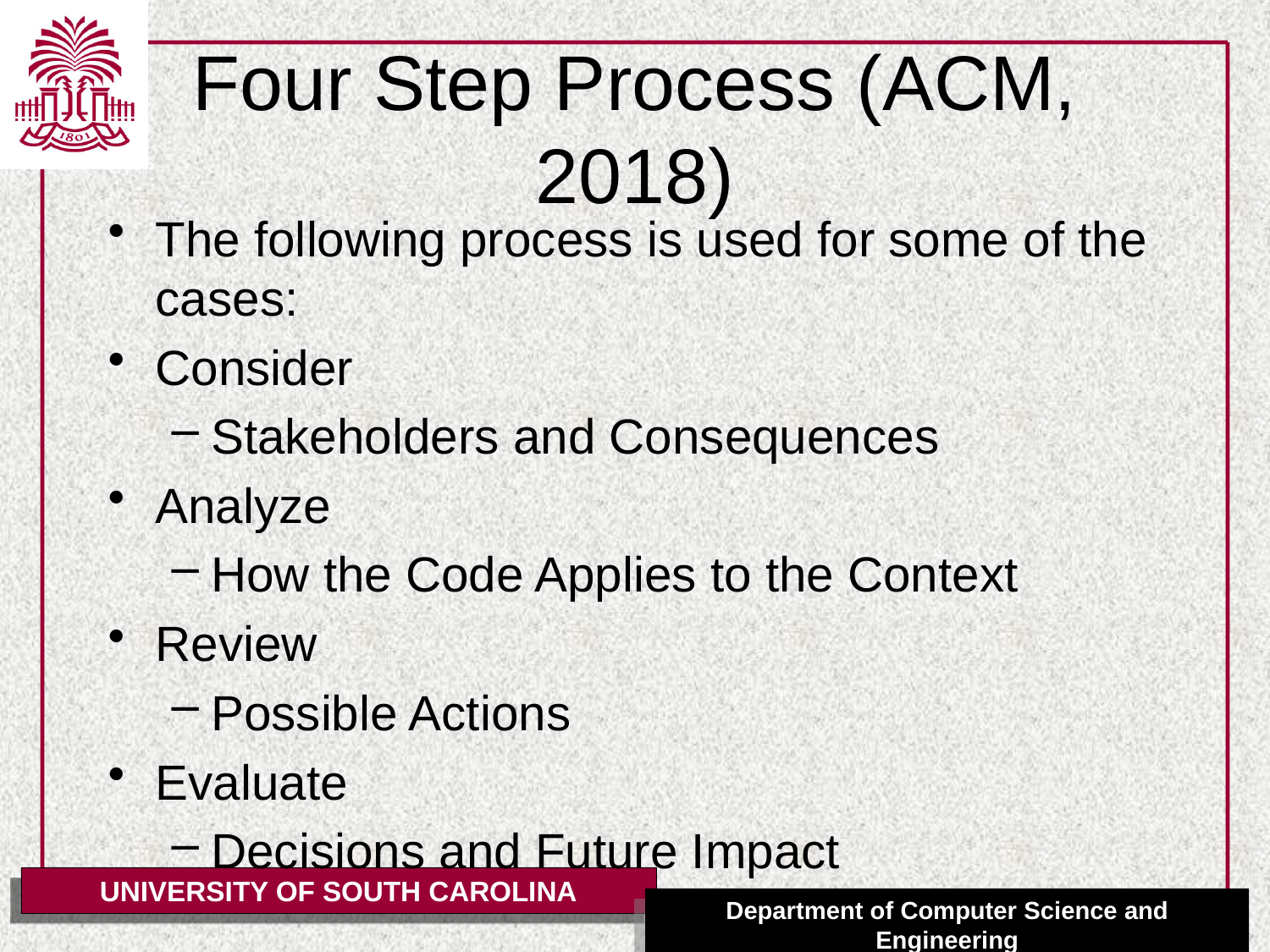

# Four Step Process (ACM, 2018)
The following process is used for some of the cases:
Consider
Stakeholders and Consequences
Analyze
How the Code Applies to the Context
Review
Possible Actions
Evaluate
Decisions and Future Impact